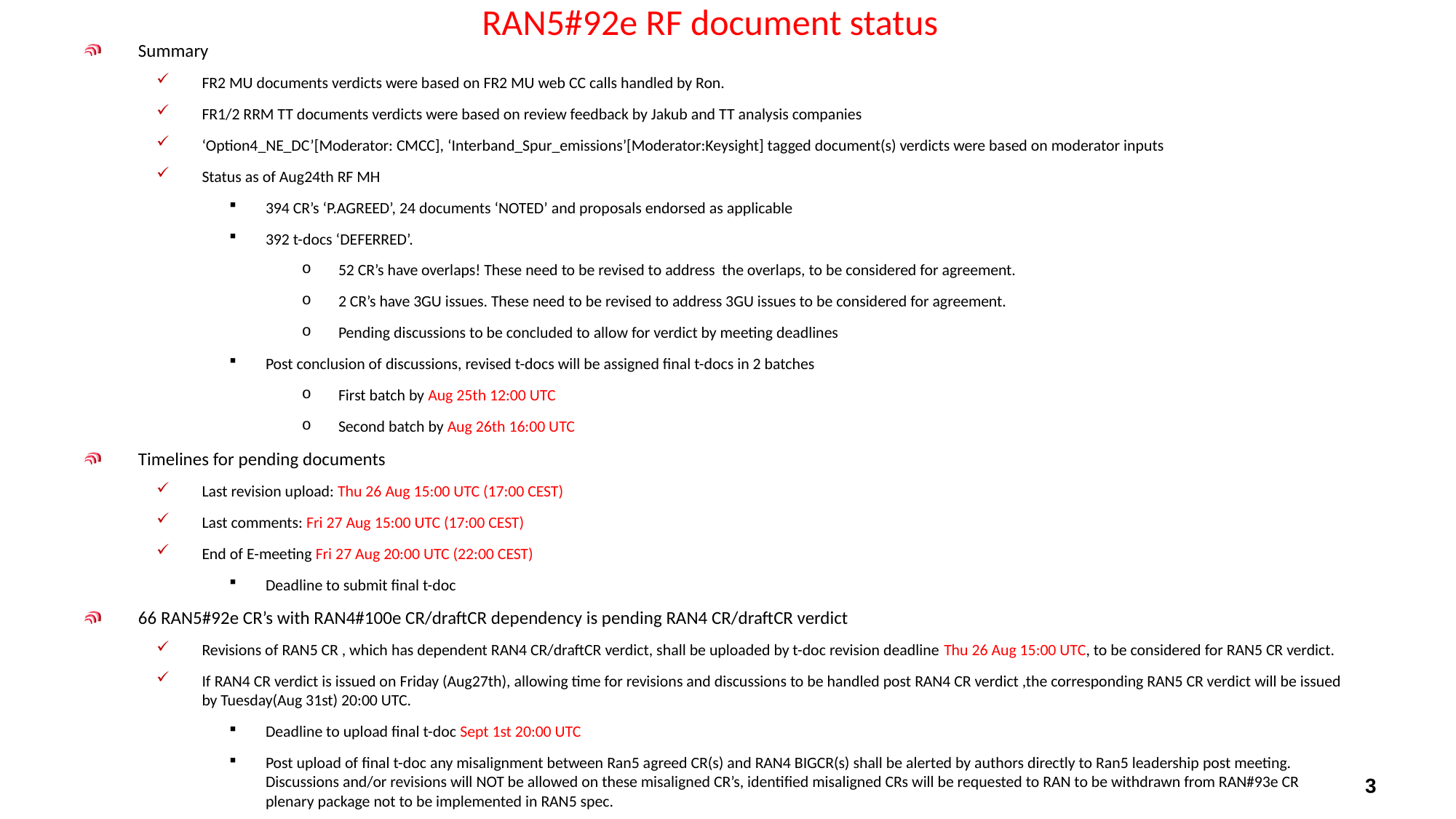

# RAN5#92e RF document status
Summary
FR2 MU documents verdicts were based on FR2 MU web CC calls handled by Ron.
FR1/2 RRM TT documents verdicts were based on review feedback by Jakub and TT analysis companies
‘Option4_NE_DC’[Moderator: CMCC], ‘Interband_Spur_emissions’[Moderator:Keysight] tagged document(s) verdicts were based on moderator inputs
Status as of Aug24th RF MH
394 CR’s ‘P.AGREED’, 24 documents ‘NOTED’ and proposals endorsed as applicable
392 t-docs ‘DEFERRED’.
52 CR’s have overlaps! These need to be revised to address  the overlaps, to be considered for agreement.
2 CR’s have 3GU issues. These need to be revised to address 3GU issues to be considered for agreement.
Pending discussions to be concluded to allow for verdict by meeting deadlines
Post conclusion of discussions, revised t-docs will be assigned final t-docs in 2 batches
First batch by Aug 25th 12:00 UTC
Second batch by Aug 26th 16:00 UTC
Timelines for pending documents
Last revision upload: Thu 26 Aug 15:00 UTC (17:00 CEST)
Last comments: Fri 27 Aug 15:00 UTC (17:00 CEST)
End of E-meeting Fri 27 Aug 20:00 UTC (22:00 CEST)
Deadline to submit final t-doc
66 RAN5#92e CR’s with RAN4#100e CR/draftCR dependency is pending RAN4 CR/draftCR verdict
Revisions of RAN5 CR , which has dependent RAN4 CR/draftCR verdict, shall be uploaded by t-doc revision deadline Thu 26 Aug 15:00 UTC, to be considered for RAN5 CR verdict.
If RAN4 CR verdict is issued on Friday (Aug27th), allowing time for revisions and discussions to be handled post RAN4 CR verdict ,the corresponding RAN5 CR verdict will be issued by Tuesday(Aug 31st) 20:00 UTC.
Deadline to upload final t-doc Sept 1st 20:00 UTC
Post upload of final t-doc any misalignment between Ran5 agreed CR(s) and RAN4 BIGCR(s) shall be alerted by authors directly to Ran5 leadership post meeting. Discussions and/or revisions will NOT be allowed on these misaligned CR’s, identified misaligned CRs will be requested to RAN to be withdrawn from RAN#93e CR plenary package not to be implemented in RAN5 spec.